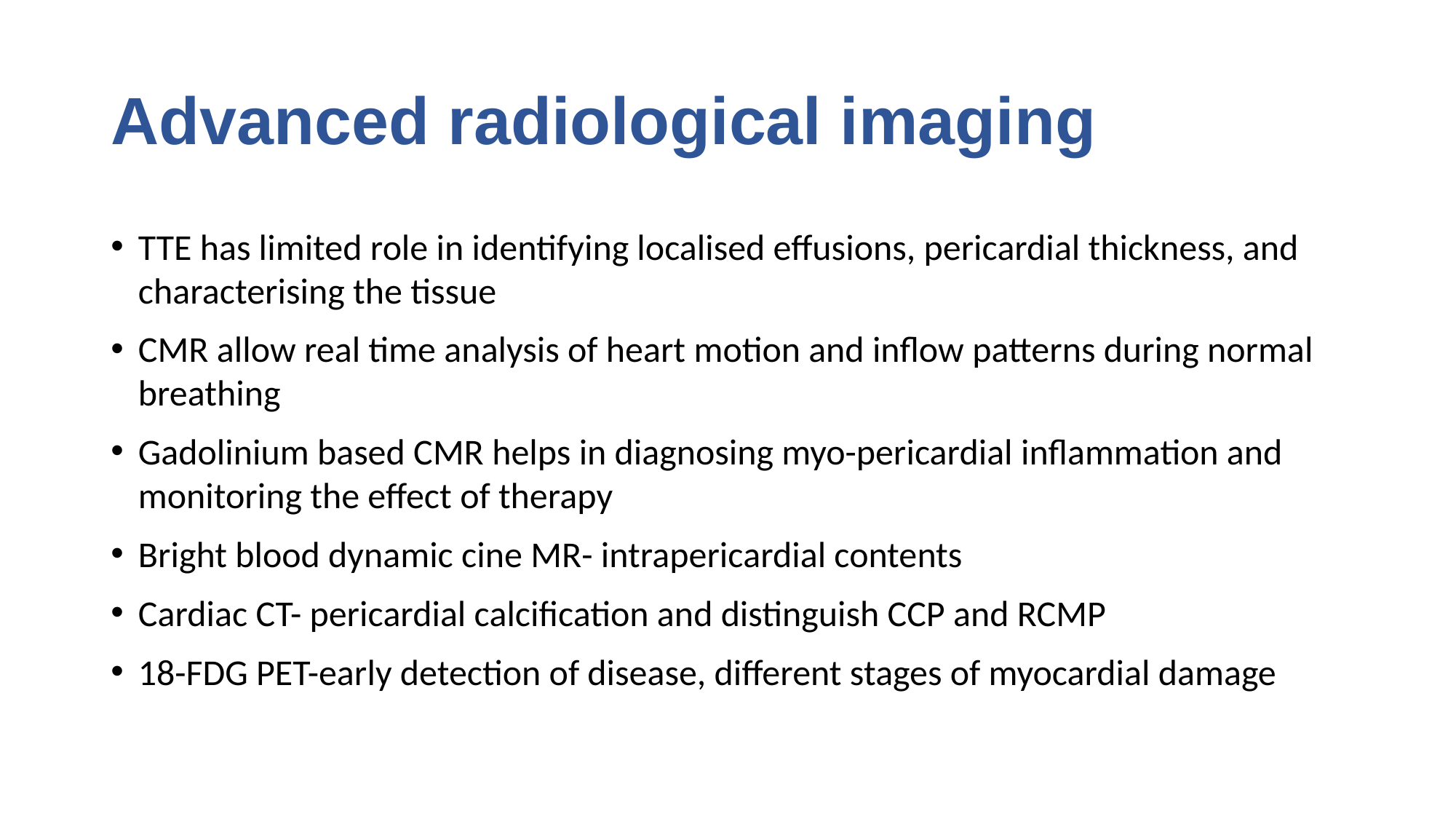

# Advanced radiological imaging
TTE has limited role in identifying localised effusions, pericardial thickness, and characterising the tissue
CMR allow real time analysis of heart motion and inflow patterns during normal breathing
Gadolinium based CMR helps in diagnosing myo-pericardial inflammation and monitoring the effect of therapy
Bright blood dynamic cine MR- intrapericardial contents
Cardiac CT- pericardial calcification and distinguish CCP and RCMP
18-FDG PET-early detection of disease, different stages of myocardial damage